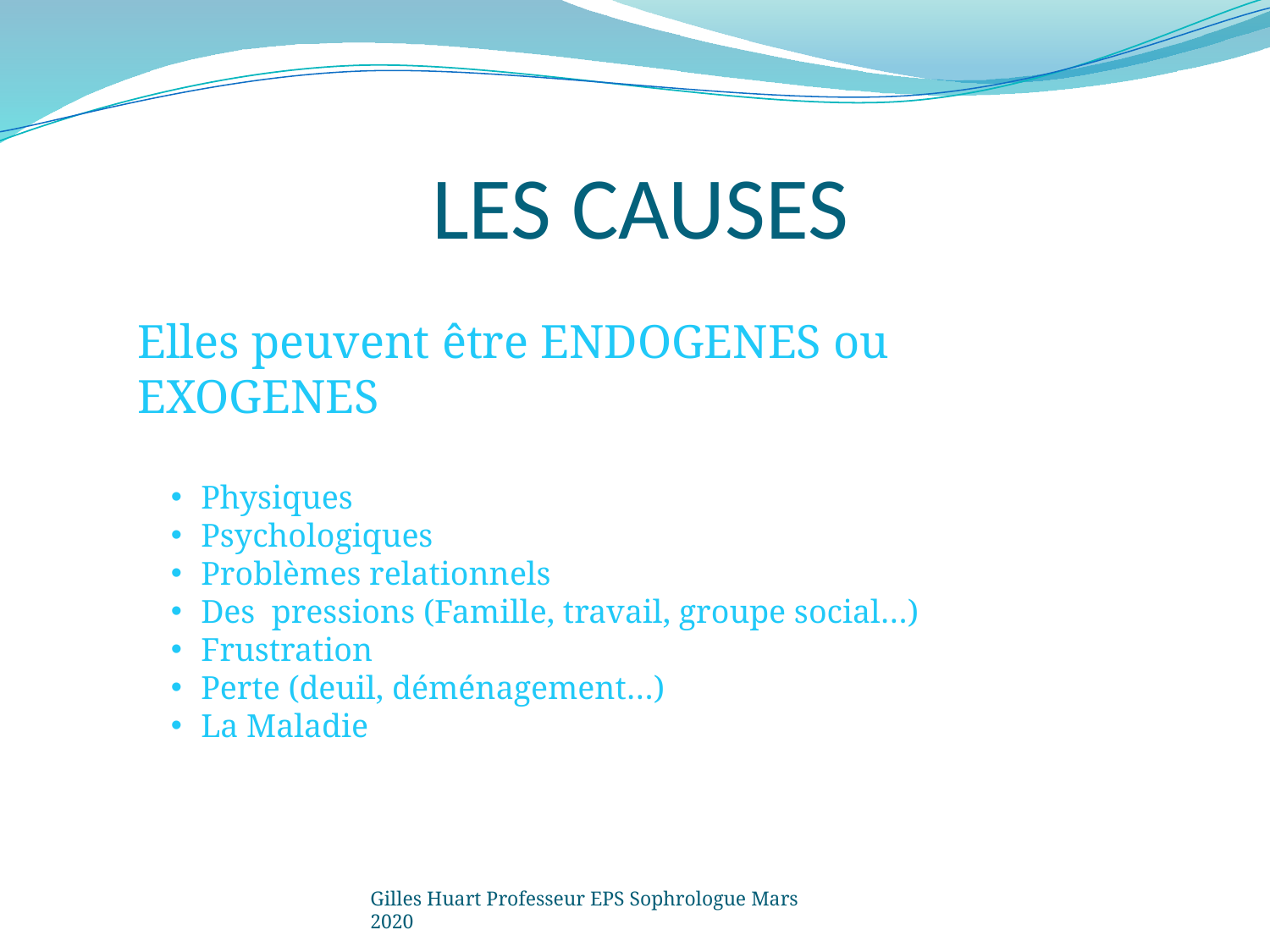

# LES CAUSES
Elles peuvent être ENDOGENES ou EXOGENES

Physiques
Psychologiques
Problèmes relationnels
Des  pressions (Famille, travail, groupe social…)
Frustration
Perte (deuil, déménagement…)
La Maladie

Gilles Huart Professeur EPS Sophrologue Mars 2020